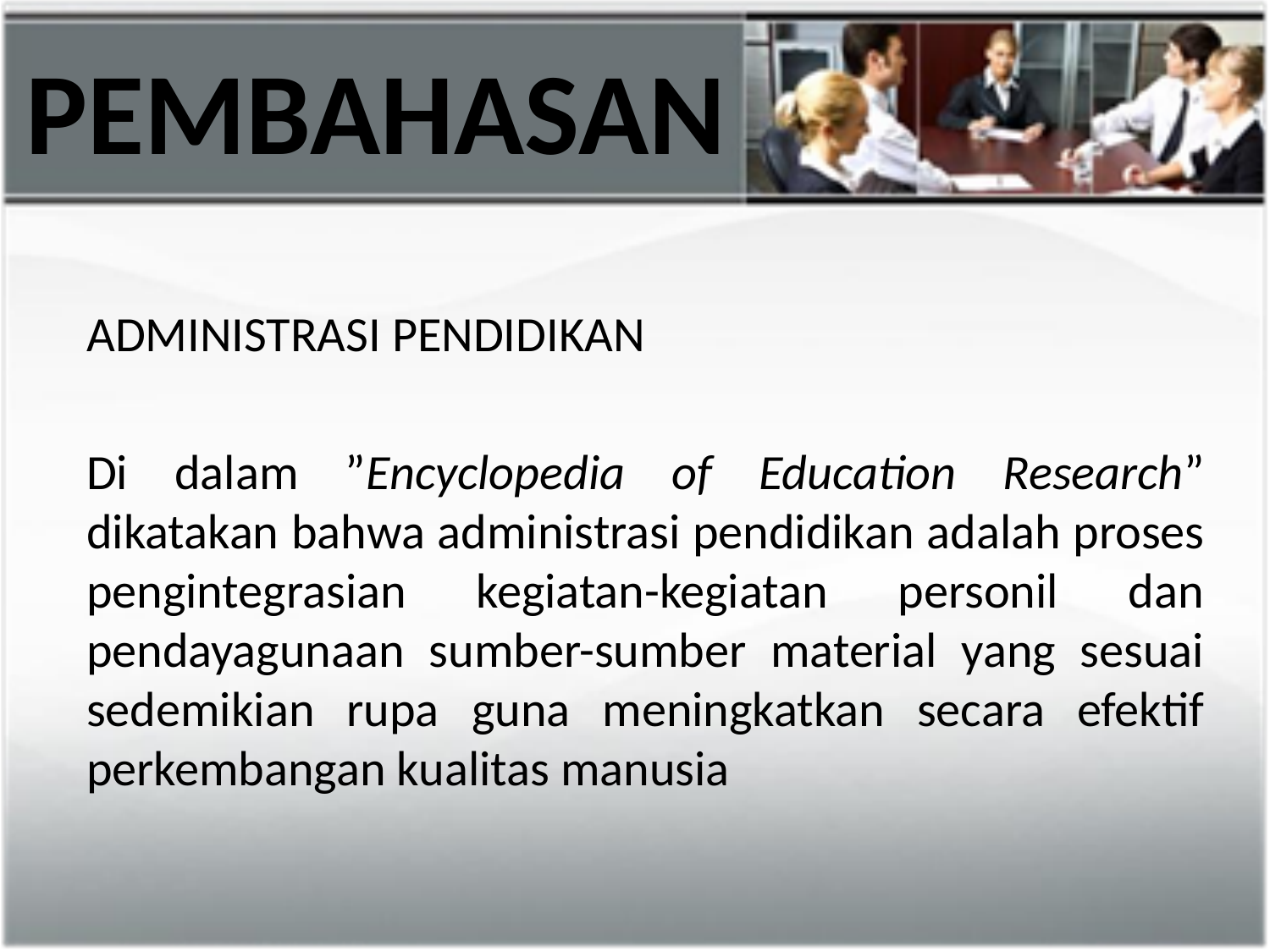

PEMBAHASAN
ADMINISTRASI PENDIDIKAN
Di dalam ”Encyclopedia of Education Research” dikatakan bahwa administrasi pendidikan adalah proses pengintegrasian kegiatan-kegiatan personil dan pendayagunaan sumber-sumber material yang sesuai sedemikian rupa guna meningkatkan secara efektif perkembangan kualitas manusia